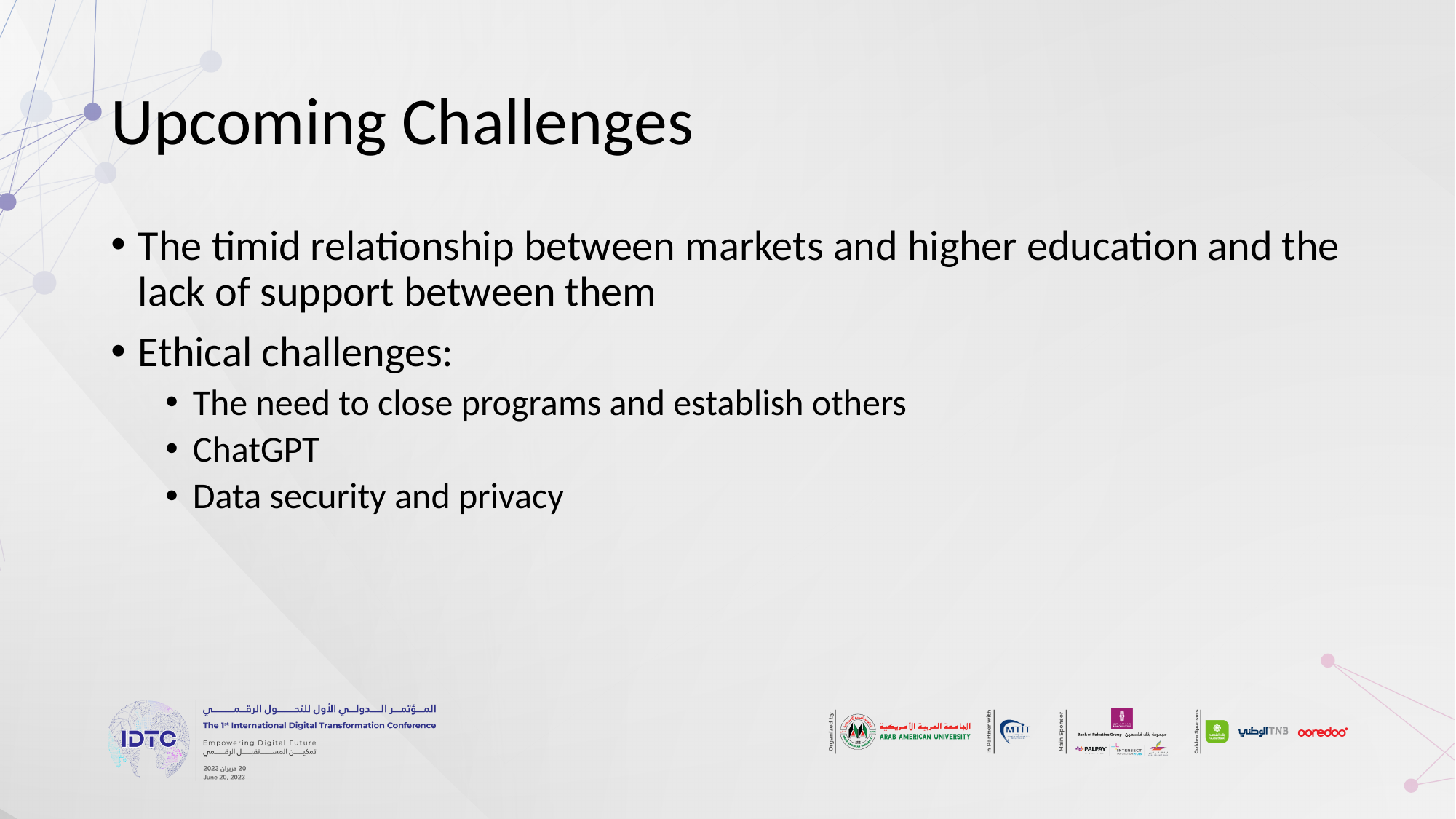

# Upcoming Challenges
The timid relationship between markets and higher education and the lack of support between them
Ethical challenges:
The need to close programs and establish others
ChatGPT
Data security and privacy